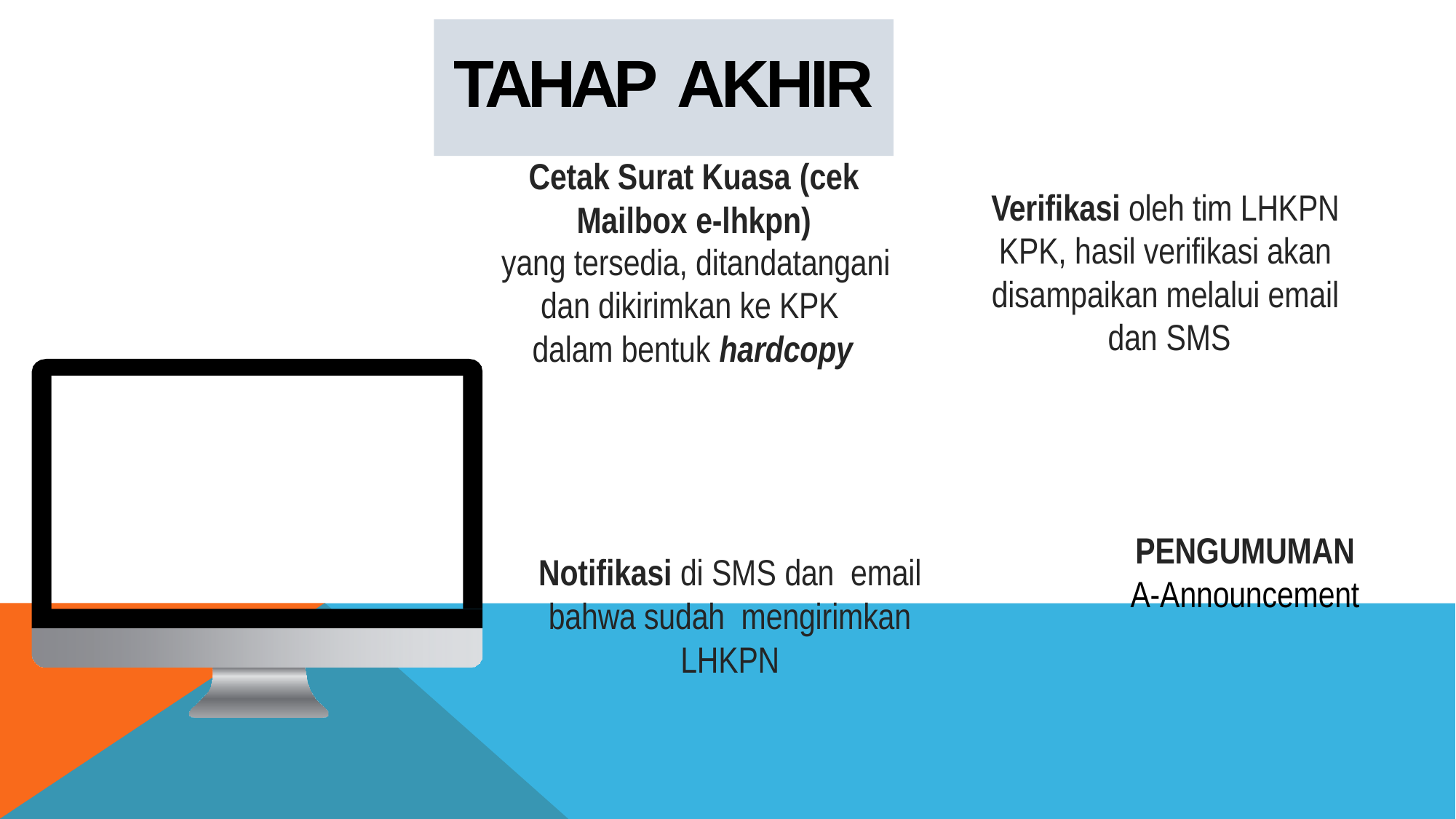

# Tahap Akhir
Cetak Surat Kuasa (cek
Mailbox e-lhkpn)
yang tersedia, ditandatangani  dan dikirimkan ke KPK  dalam bentuk hardcopy
Verifikasi oleh tim LHKPN  KPK, hasil verifikasi akan  disampaikan melalui email  dan SMS

PENGUMUMAN
A-Announcement
Notifikasi di SMS dan  email bahwa sudah  mengirimkan LHKPN